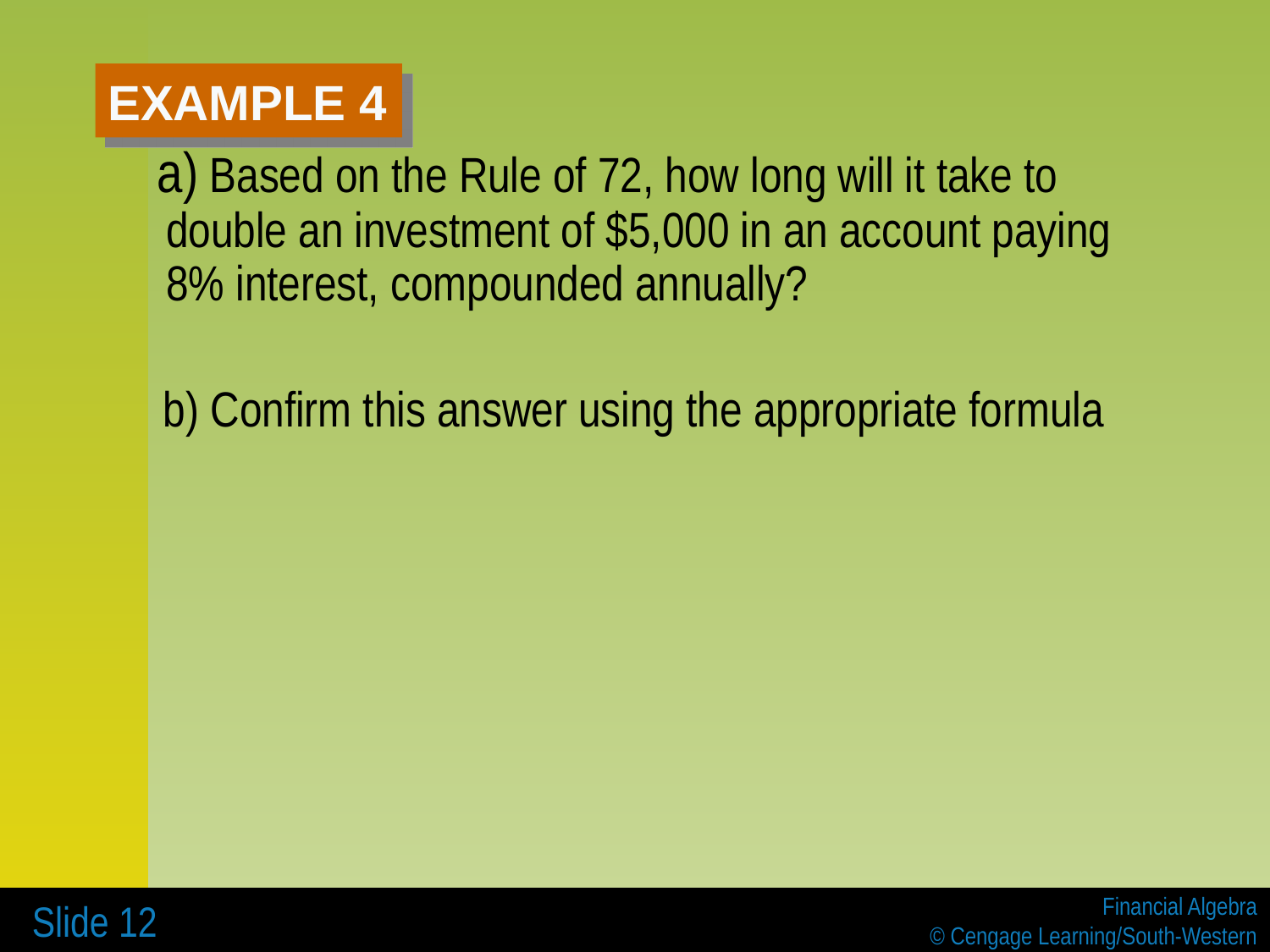

# EXAMPLE 4
   a) Based on the Rule of 72, how long will it take to double an investment of $5,000 in an account paying 8% interest, compounded annually?

    b) Confirm this answer using the appropriate formula
  Slide 12